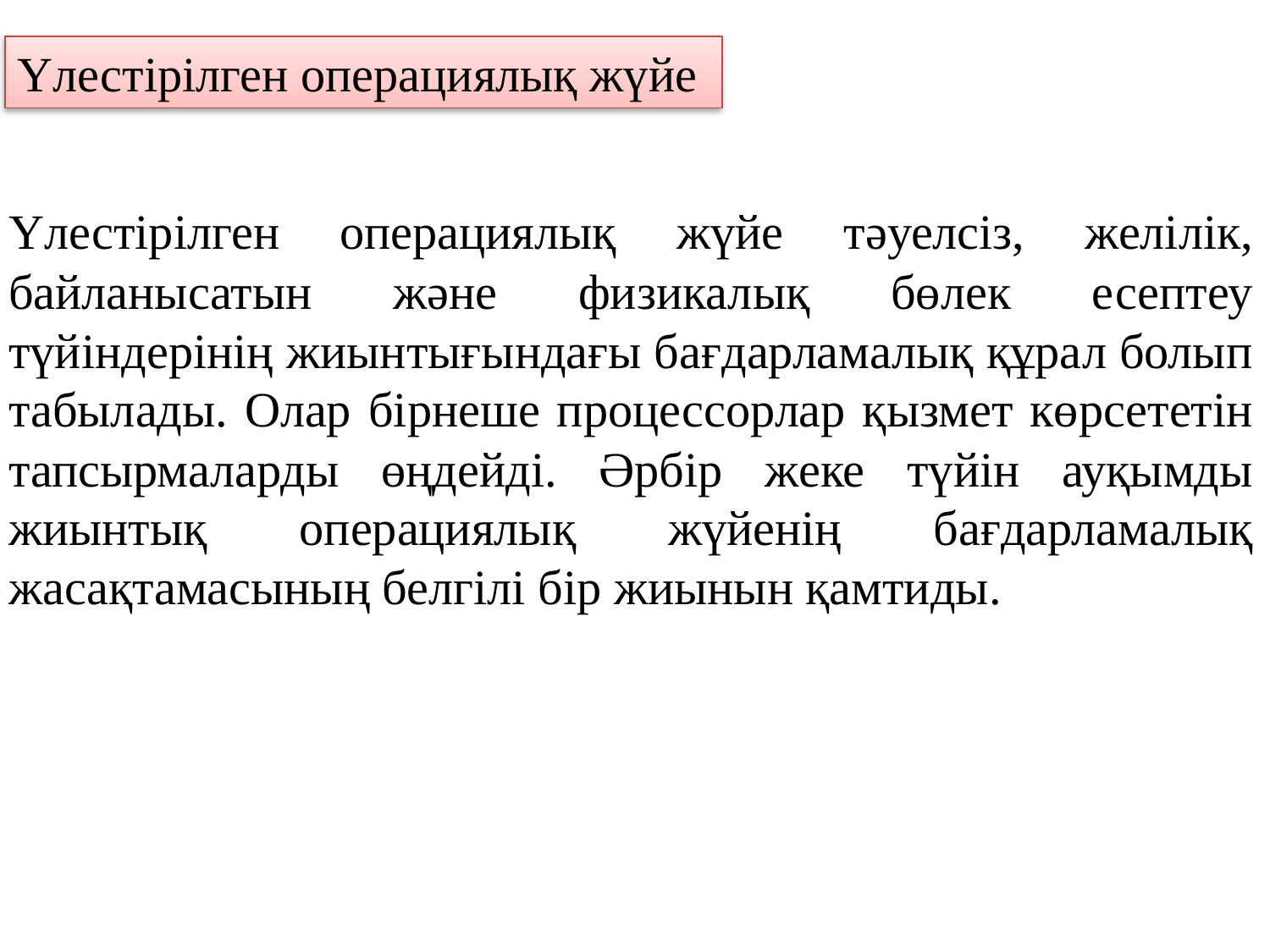

Үлестірілген операциялық жүйе
Үлестірілген операциялық жүйе тәуелсіз, желілік, байланысатын және физикалық бөлек есептеу түйіндерінің жиынтығындағы бағдарламалық құрал болып табылады. Олар бірнеше процессорлар қызмет көрсететін тапсырмаларды өңдейді. Әрбір жеке түйін ауқымды жиынтық операциялық жүйенің бағдарламалық жасақтамасының белгілі бір жиынын қамтиды.